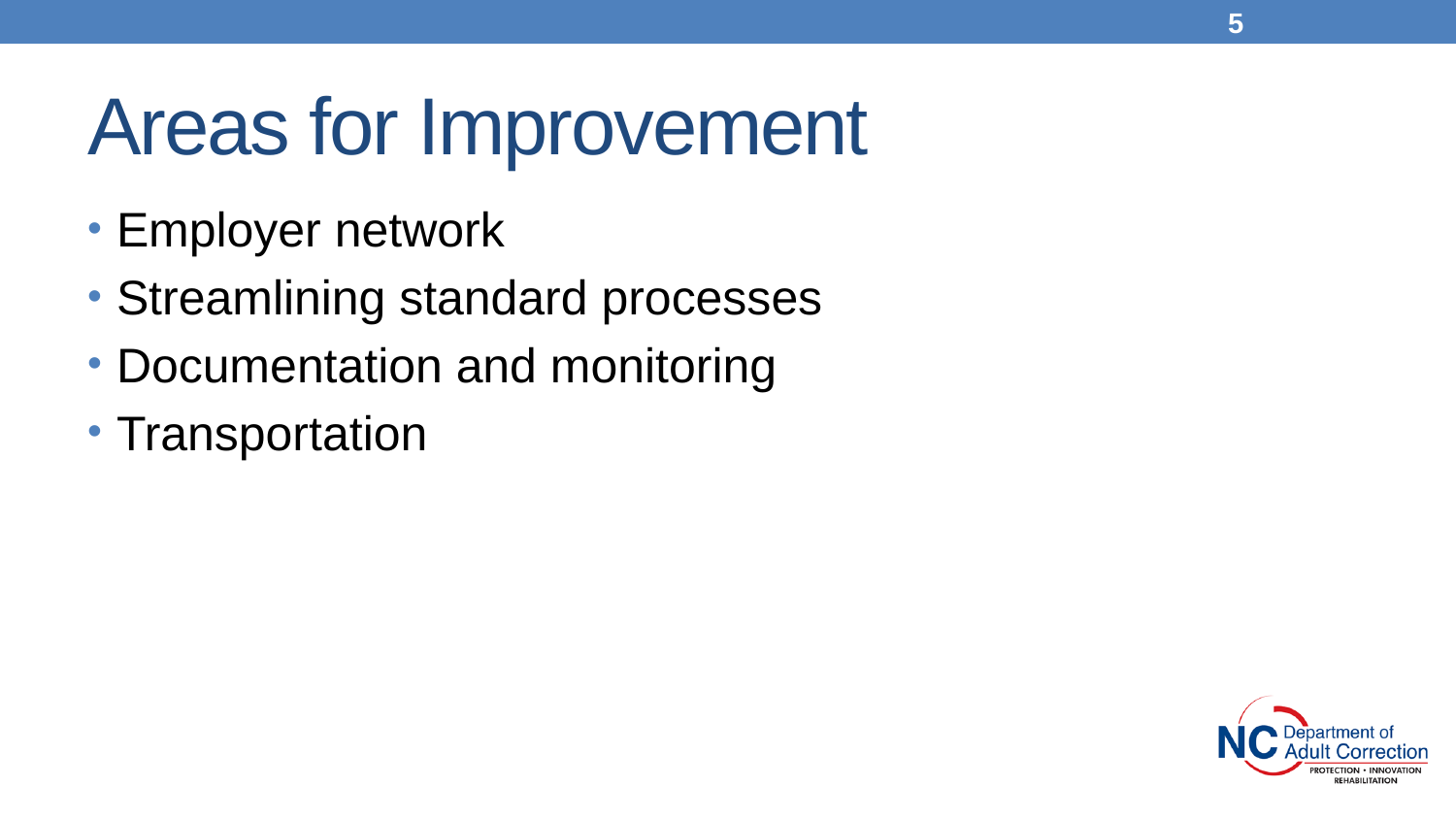

5
# Areas for Improvement
Employer network
Streamlining standard processes
Documentation and monitoring
Transportation